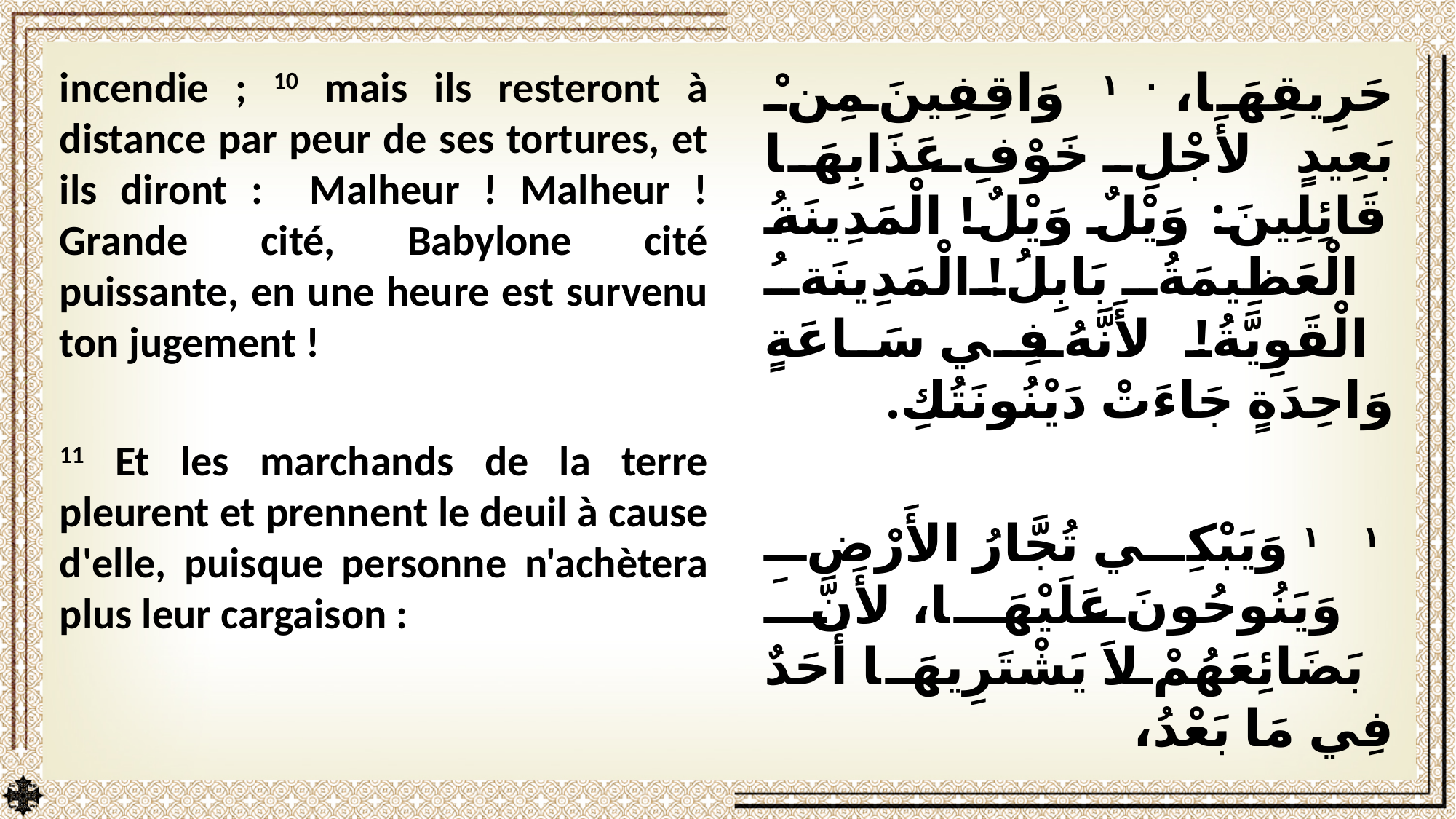

incendie ; 10 mais ils resteront à distance par peur de ses tortures, et ils diront :  Malheur ! Malheur ! Grande cité, Babylone cité puissante, en une heure est survenu ton jugement !

11 Et les marchands de la terre pleurent et prennent le deuil à cause d'elle, puisque personne n'achètera plus leur cargaison :
حَرِيقِهَا، ١٠ وَاقِفِينَ مِنْ بَعِيدٍ لأَجْلِ خَوْفِ عَذَابِهَا قَائِلِينَ: وَيْلٌ وَيْلٌ! الْمَدِينَةُ الْعَظِيمَةُ بَابِلُ! الْمَدِينَةُ الْقَوِيَّةُ! لأَنَّهُ فِي سَاعَةٍ وَاحِدَةٍ جَاءَتْ دَيْنُونَتُكِ.

 ١١ وَيَبْكِي تُجَّارُ الأَرْضِ وَيَنُوحُونَ عَلَيْهَا، لأَنَّ بَضَائِعَهُمْ لاَ يَشْتَرِيهَا أَحَدٌ فِي مَا بَعْدُ،